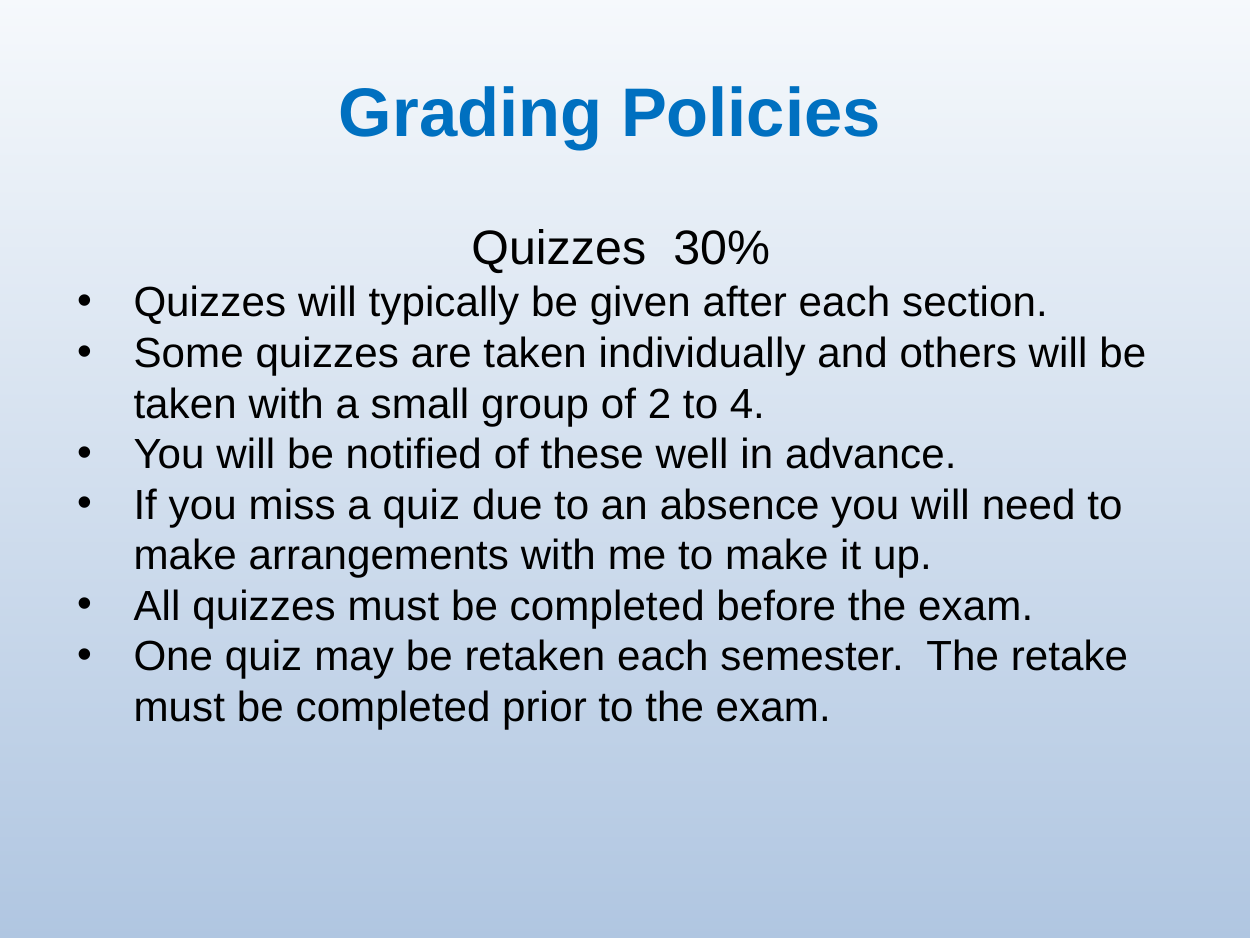

Grading Policies
Quizzes  30%
Quizzes will typically be given after each section.
Some quizzes are taken individually and others will be taken with a small group of 2 to 4.
You will be notified of these well in advance.
If you miss a quiz due to an absence you will need to make arrangements with me to make it up.
All quizzes must be completed before the exam.
One quiz may be retaken each semester.  The retake must be completed prior to the exam.